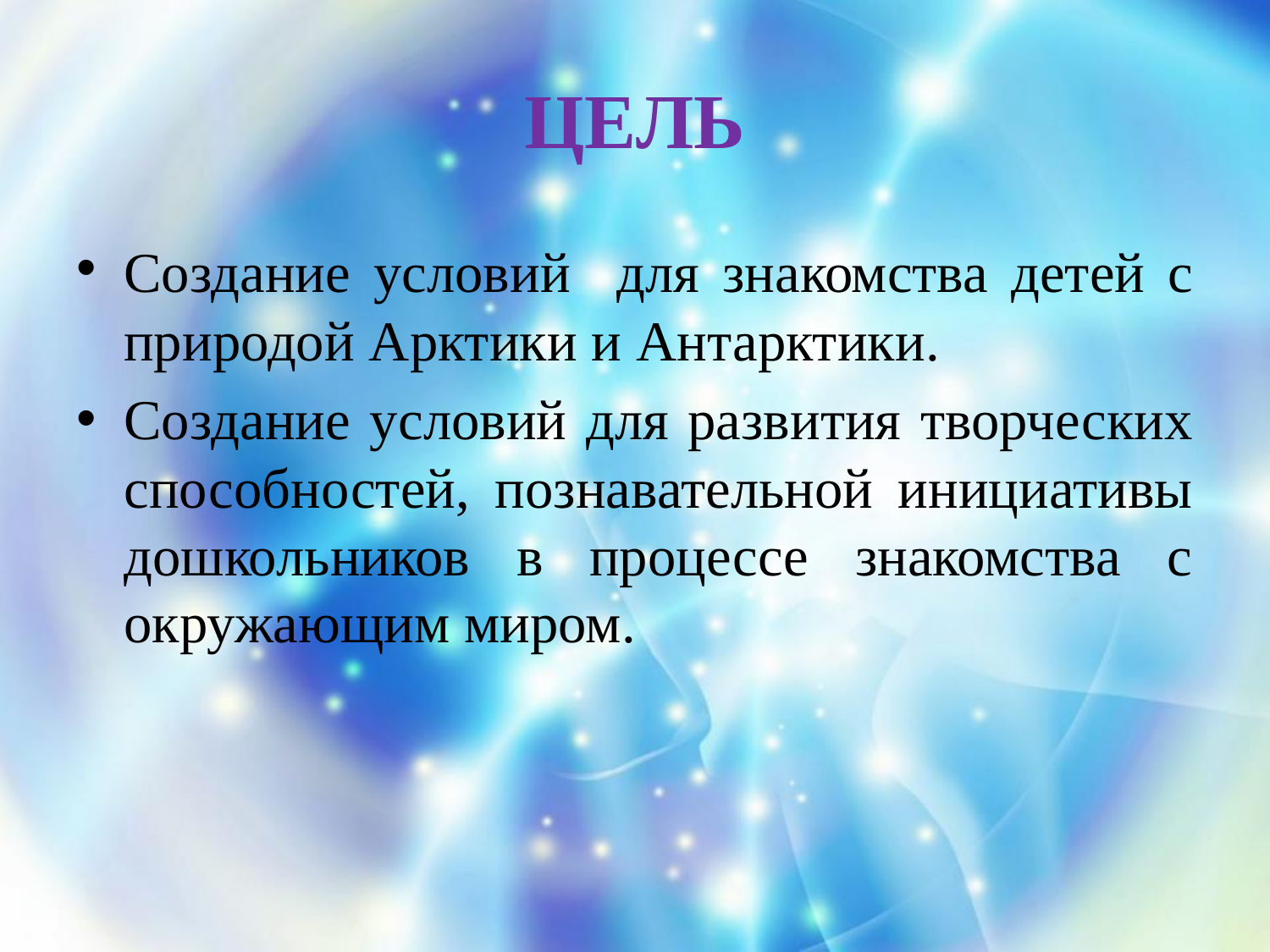

# ЦЕЛЬ
Создание условий  для знакомства детей с природой Арктики и Антарктики.
Создание условий для развития творческих способностей, познавательной инициативы дошкольников в процессе знакомства с окружающим миром.